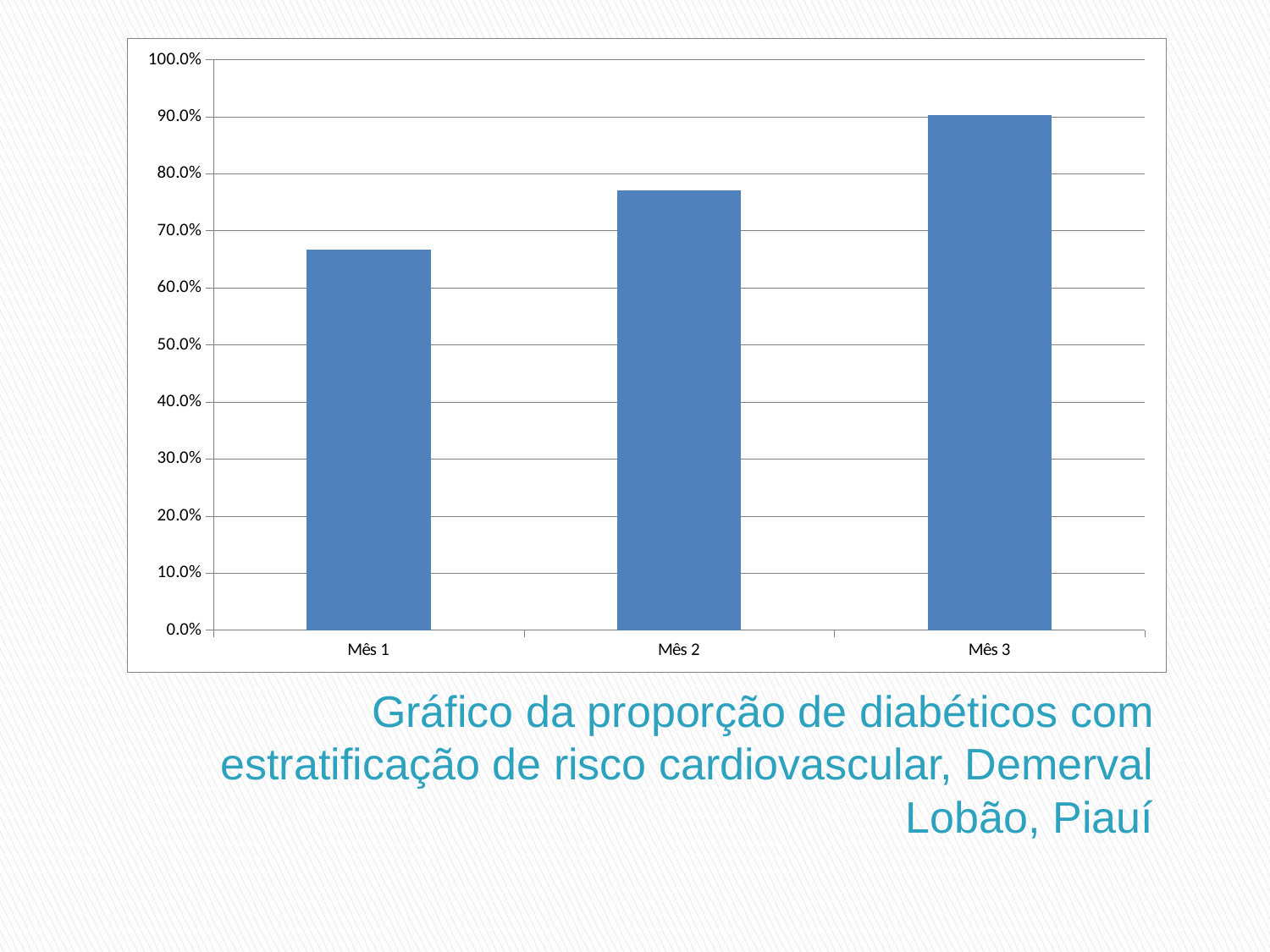

### Chart

| Category | Proporção de diabéticos com estratificação de risco cardiovascular por  exame clínico em dia |
|---|---|
| Mês 1 | 0.666666666666667 |
| Mês 2 | 0.771428571428572 |
| Mês 3 | 0.903225806451613 |
# Gráfico da proporção de diabéticos com estratificação de risco cardiovascular, Demerval Lobão, Piauí